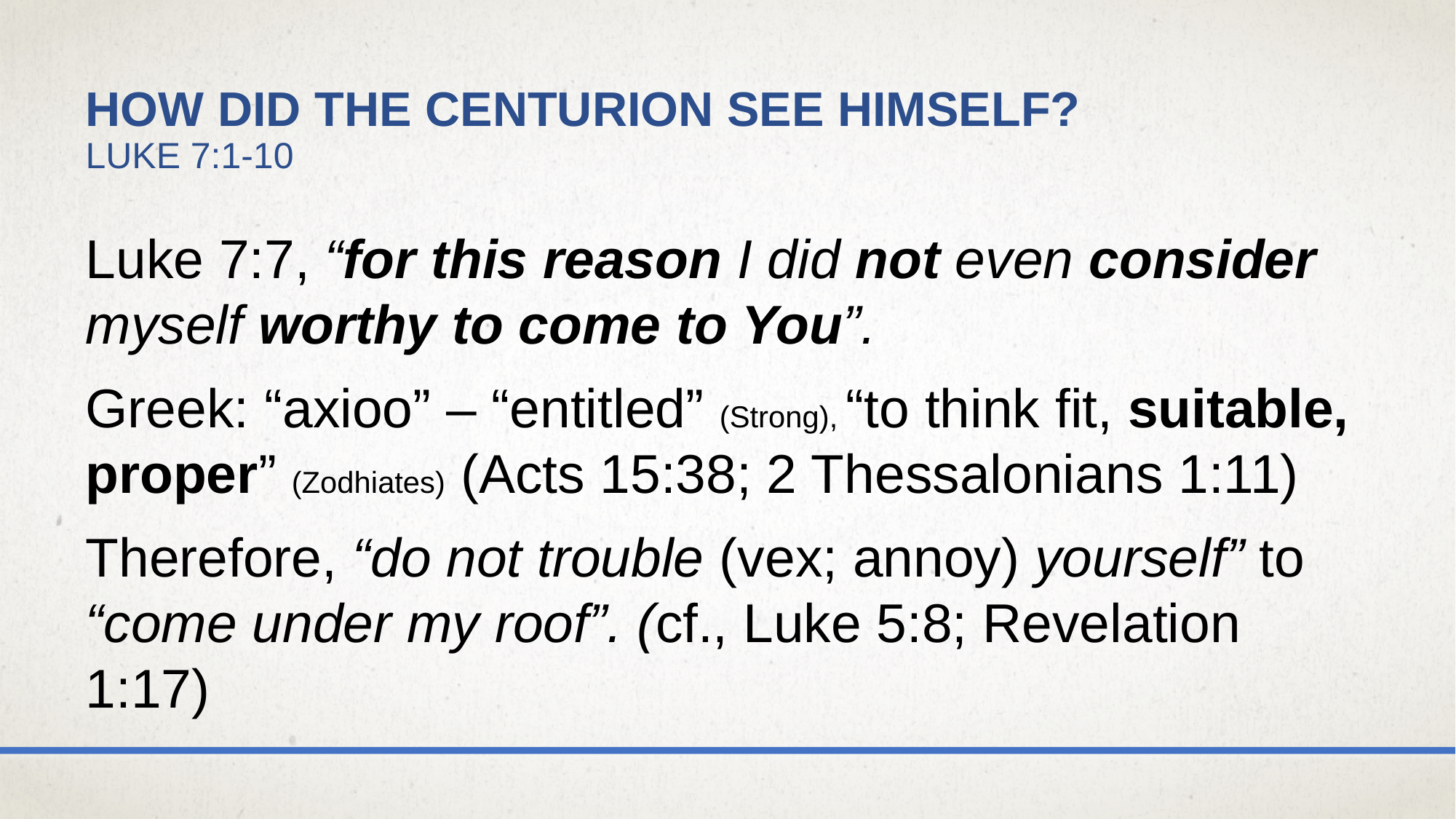

# How did the centurion see himself? Luke 7:1-10
Luke 7:7, “for this reason I did not even consider myself worthy to come to You”.
Greek: “axioo” – “entitled” (Strong), “to think fit, suitable, proper” (Zodhiates) (Acts 15:38; 2 Thessalonians 1:11)
Therefore, “do not trouble (vex; annoy) yourself” to “come under my roof”. (cf., Luke 5:8; Revelation 1:17)